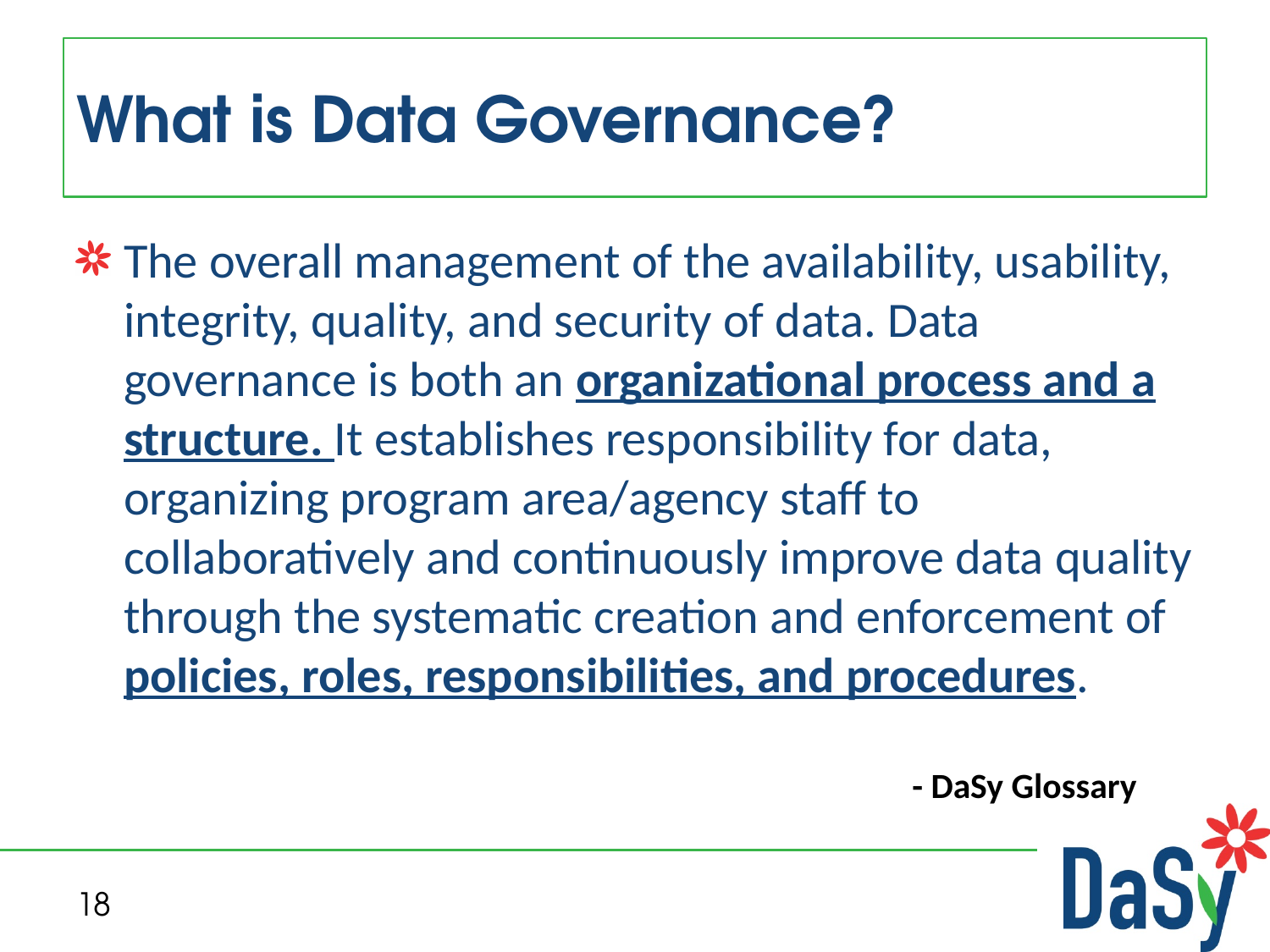

# What is Data Governance?
The overall management of the availability, usability, integrity, quality, and security of data. Data governance is both an organizational process and a structure. It establishes responsibility for data, organizing program area/agency staff to collaboratively and continuously improve data quality through the systematic creation and enforcement of policies, roles, responsibilities, and procedures.
- DaSy Glossary
18